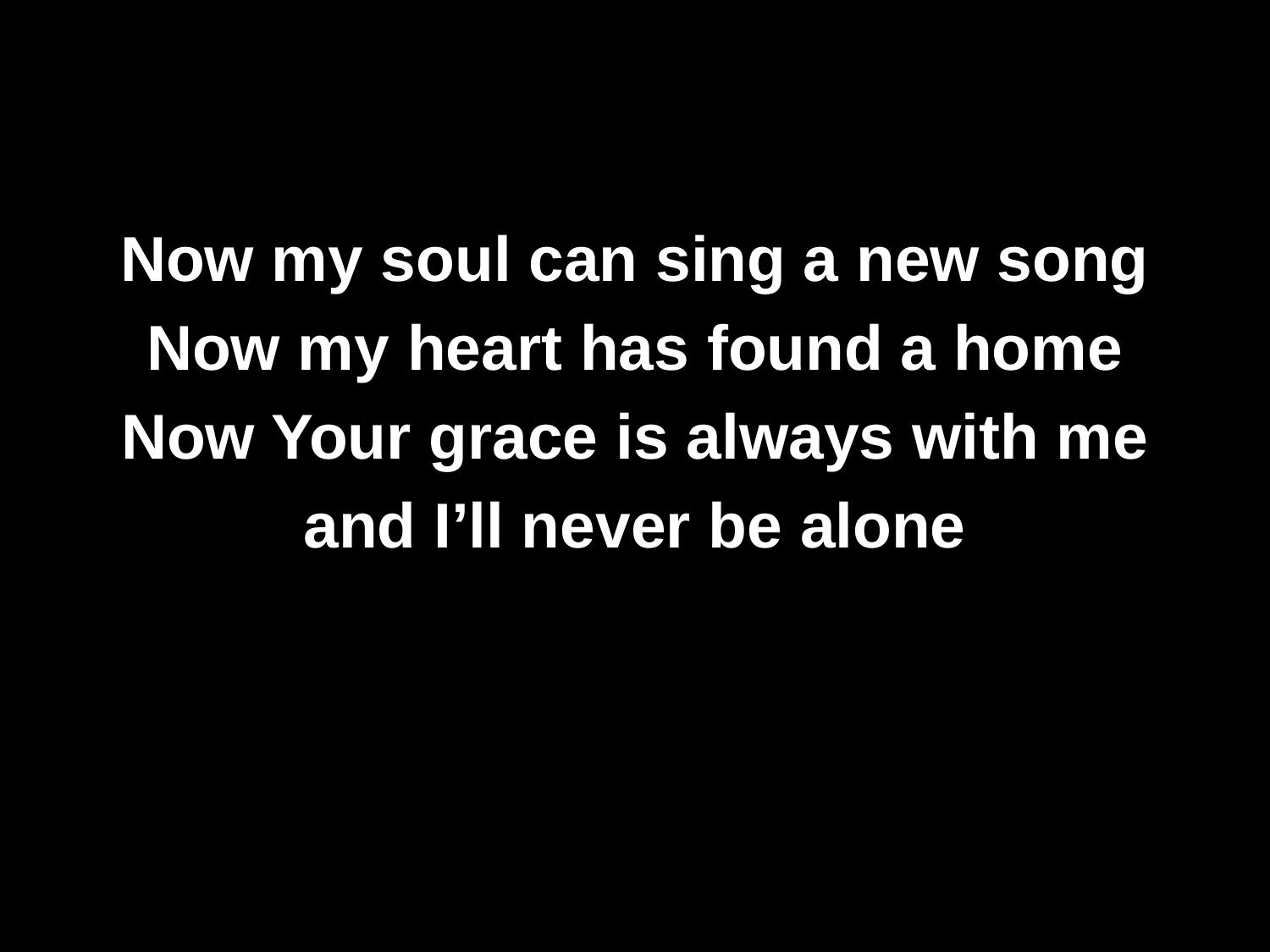

Now my soul can sing a new song
Now my heart has found a home
Now Your grace is always with me
and I’ll never be alone